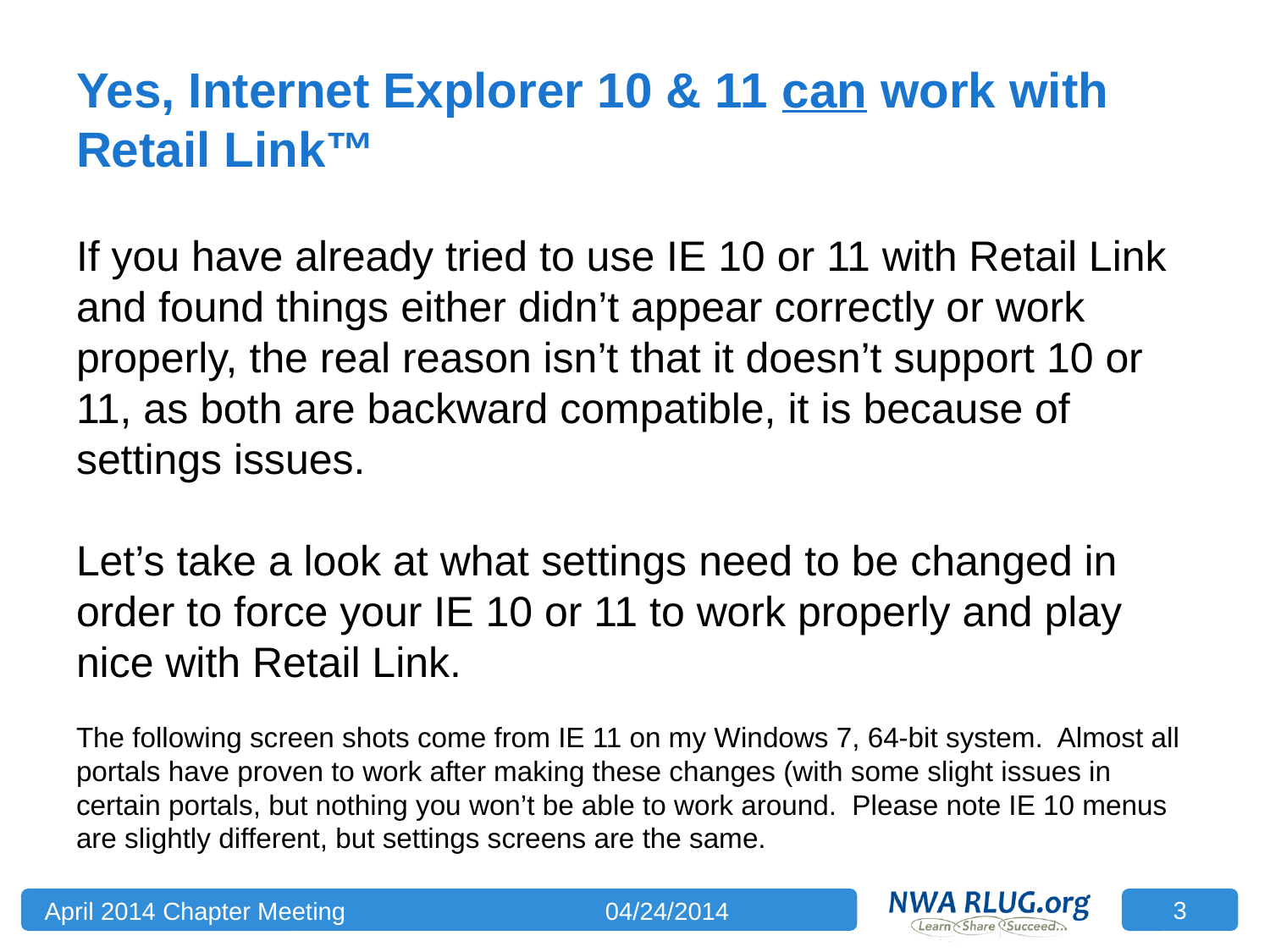

# Yes, Internet Explorer 10 & 11 can work with Retail Link™
If you have already tried to use IE 10 or 11 with Retail Link and found things either didn’t appear correctly or work properly, the real reason isn’t that it doesn’t support 10 or 11, as both are backward compatible, it is because of settings issues.

Let’s take a look at what settings need to be changed in order to force your IE 10 or 11 to work properly and play nice with Retail Link.

The following screen shots come from IE 11 on my Windows 7, 64-bit system.  Almost all portals have proven to work after making these changes (with some slight issues in certain portals, but nothing you won’t be able to work around.  Please note IE 10 menus are slightly different, but settings screens are the same.
3
April 2014 Chapter Meeting
04/24/2014